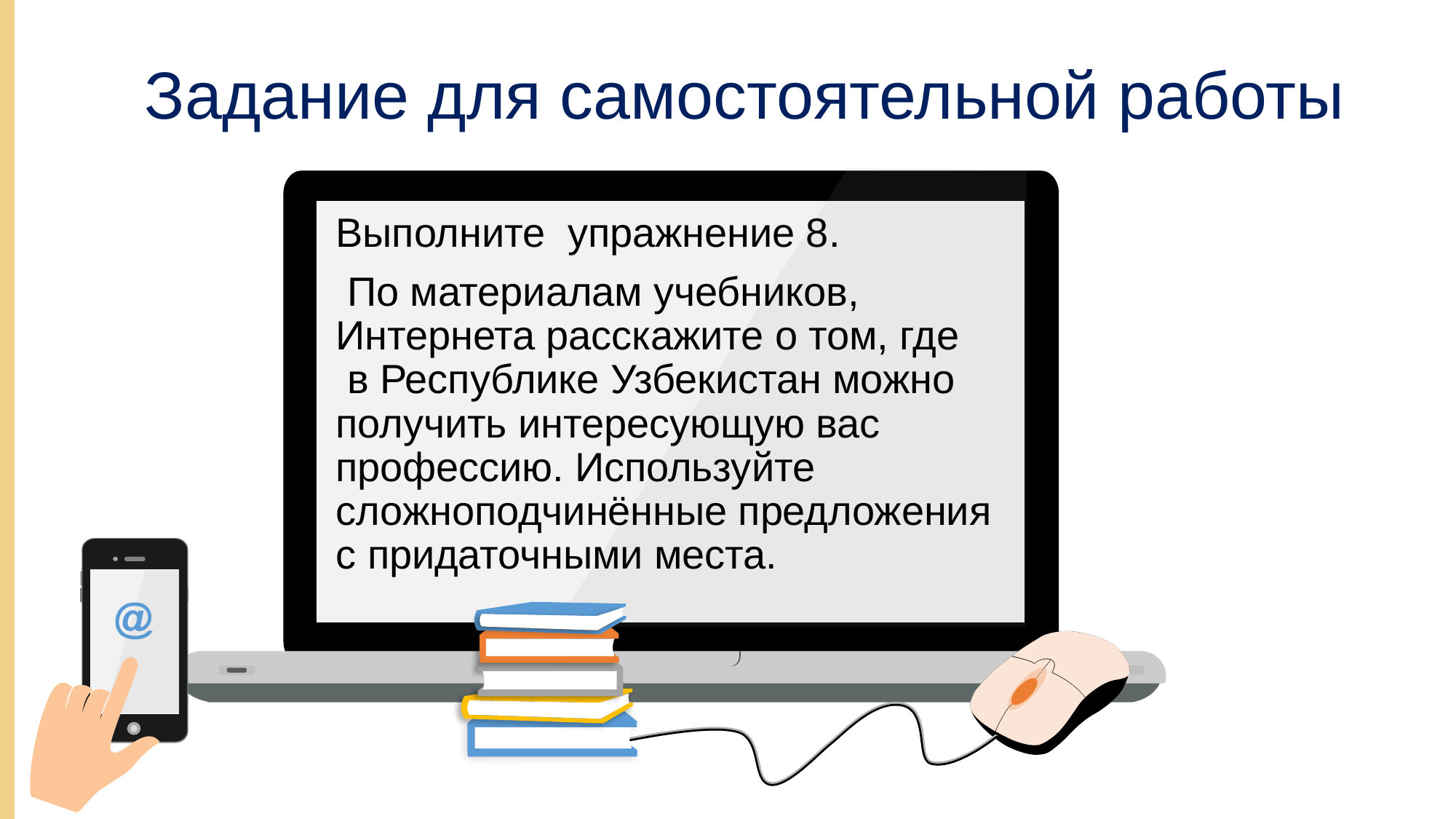

# Задание для самостоятельной работы

Выполните  упражнение 8.
 По материалам учебников, Интернета расскажите о том, где     в Республике Узбекистан можно получить интересующую вас профессию. Используйте сложноподчинённые предложения с придаточными места.